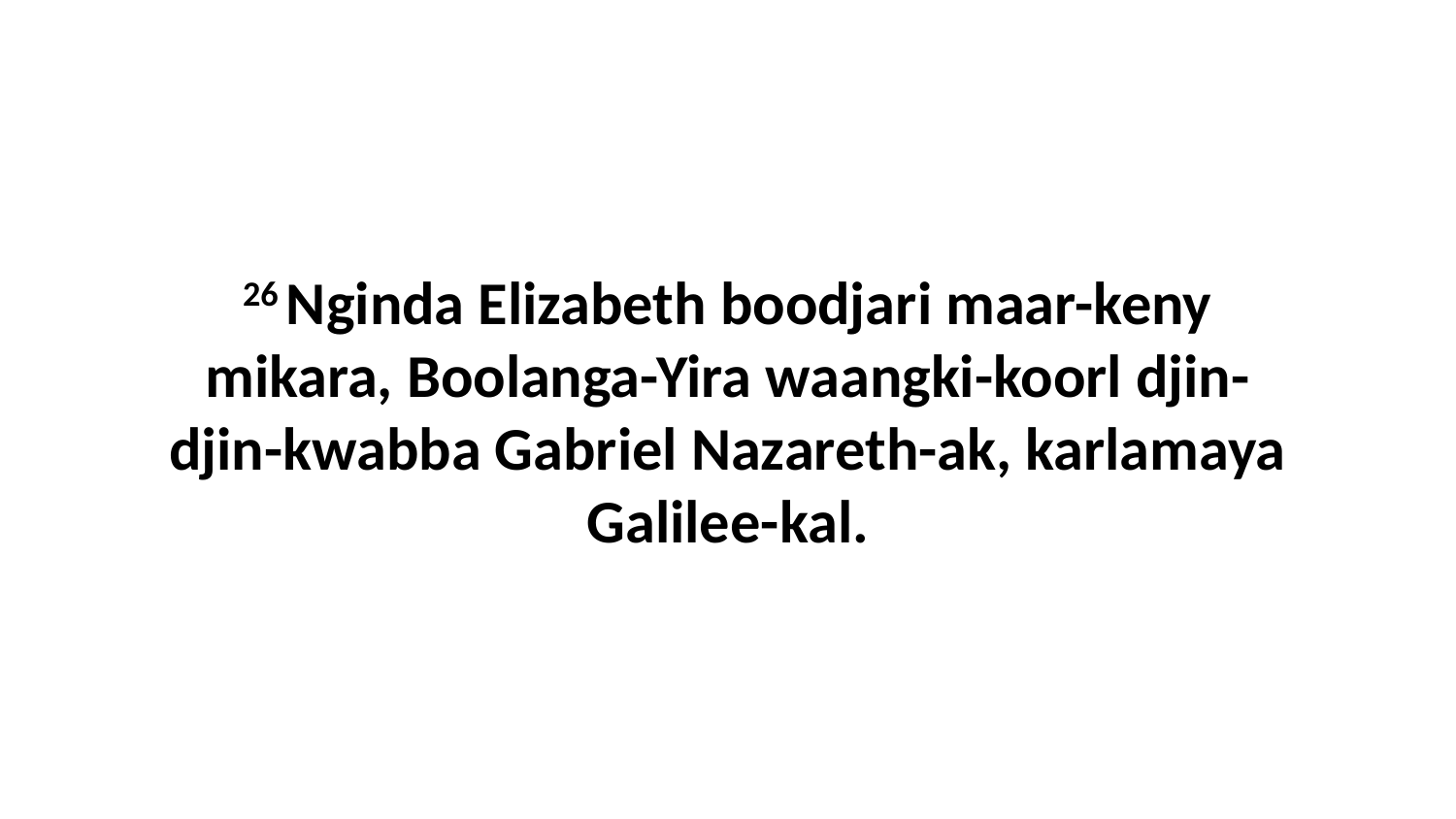

26 Nginda Elizabeth boodjari maar-keny mikara, Boolanga-Yira waangki-koorl djin-djin-kwabba Gabriel Nazareth-ak, karlamaya Galilee-kal.